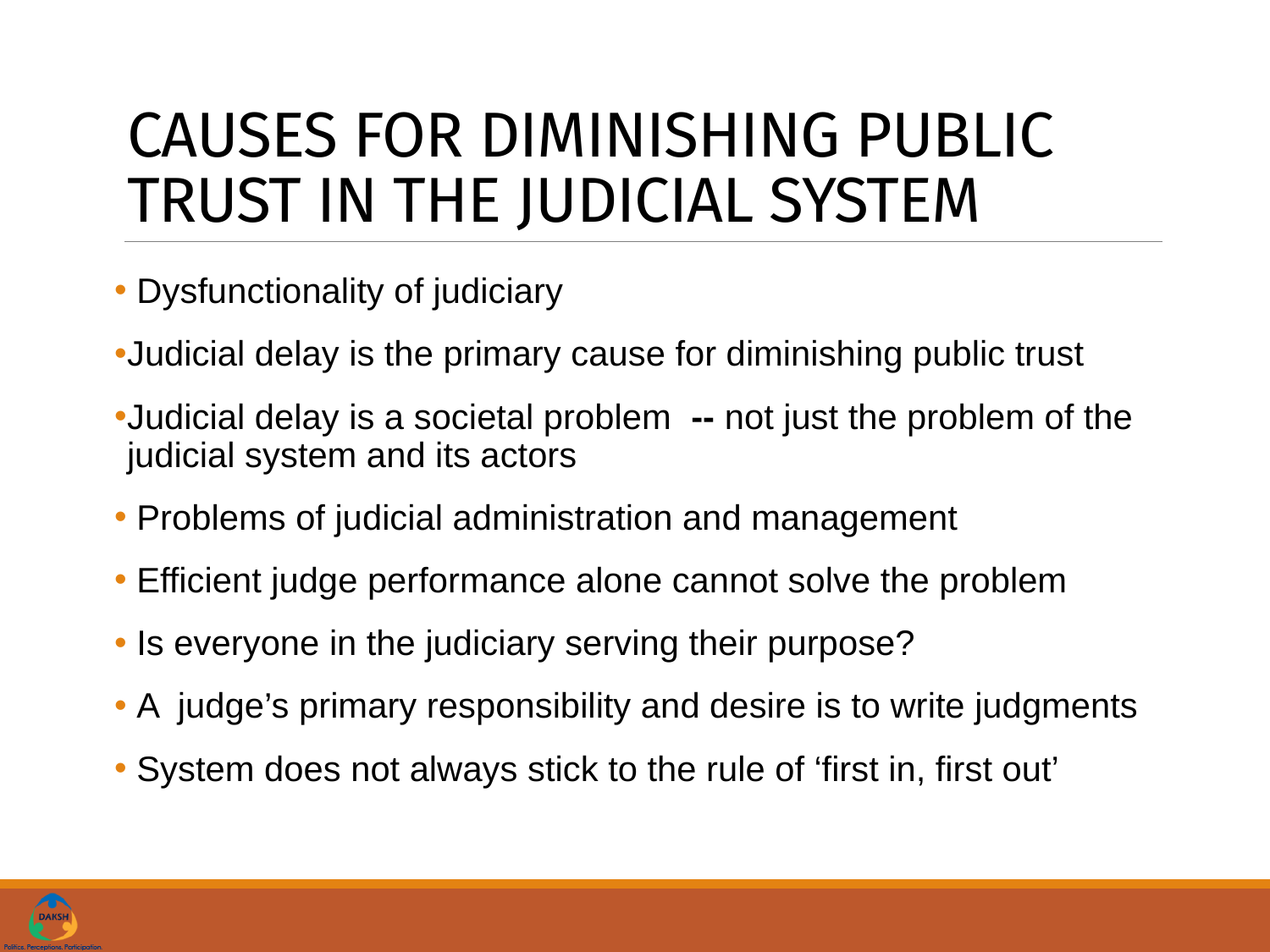

# Causes for Diminishing Public Trust in the Judicial System
 Dysfunctionality of judiciary
Judicial delay is the primary cause for diminishing public trust
Judicial delay is a societal problem  -- not just the problem of the judicial system and its actors
 Problems of judicial administration and management
 Efficient judge performance alone cannot solve the problem
 Is everyone in the judiciary serving their purpose?
 A  judge’s primary responsibility and desire is to write judgments
 System does not always stick to the rule of ‘first in, first out’